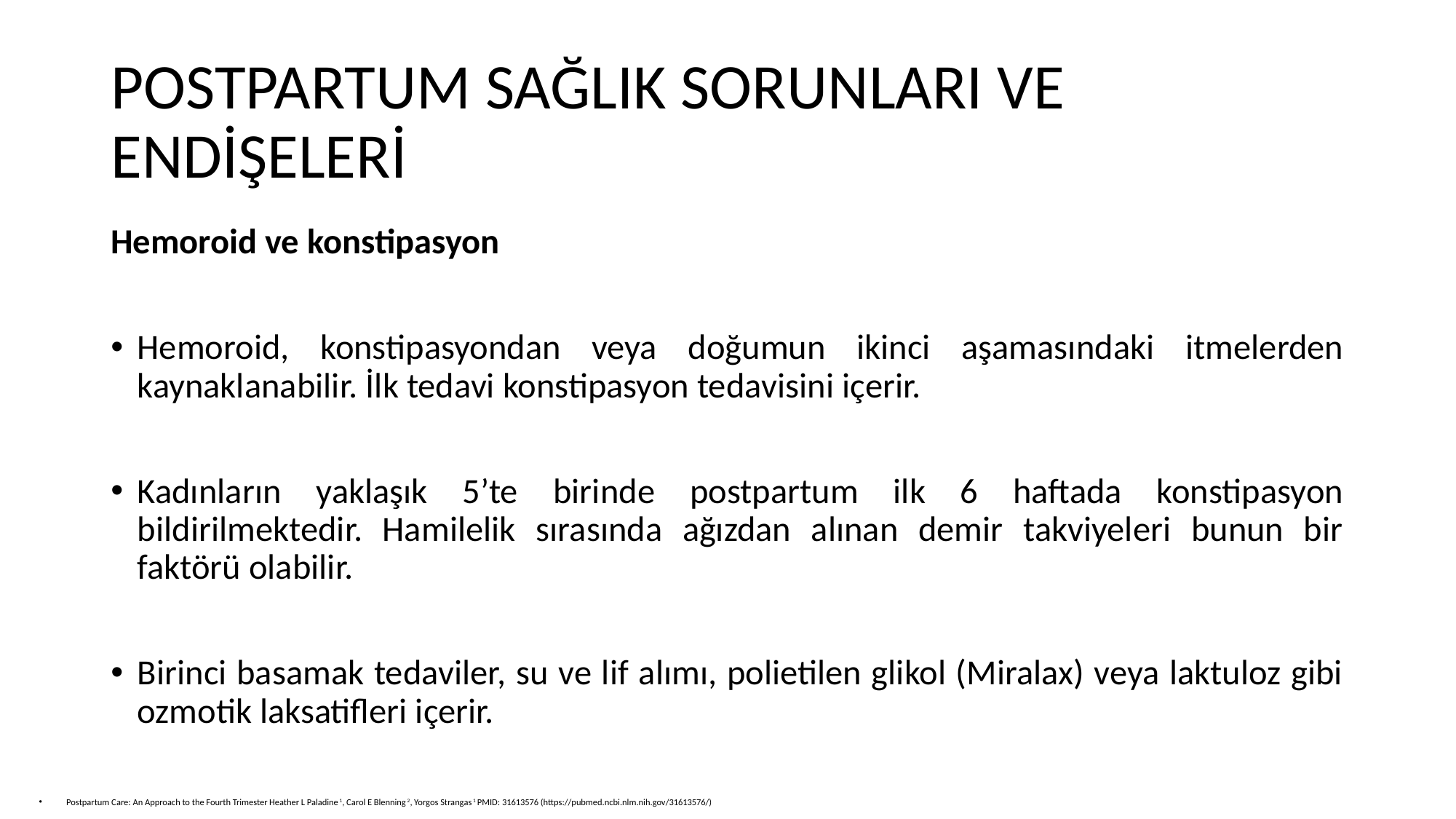

# POSTPARTUM SAĞLIK SORUNLARI VE ENDİŞELERİ
Hemoroid ve konstipasyon

Hemoroid, konstipasyondan veya doğumun ikinci aşamasındaki itmelerden kaynaklanabilir. İlk tedavi konstipasyon tedavisini içerir.

Kadınların yaklaşık 5’te birinde postpartum ilk 6 haftada konstipasyon bildirilmektedir. Hamilelik sırasında ağızdan alınan demir takviyeleri bunun bir faktörü olabilir.

Birinci basamak tedaviler, su ve lif alımı, polietilen glikol (Miralax) veya laktuloz gibi ozmotik laksatifleri içerir.
Postpartum Care: An Approach to the Fourth Trimester Heather L Paladine 1, Carol E Blenning 2, Yorgos Strangas 1 PMID: 31613576 (https://pubmed.ncbi.nlm.nih.gov/31613576/)